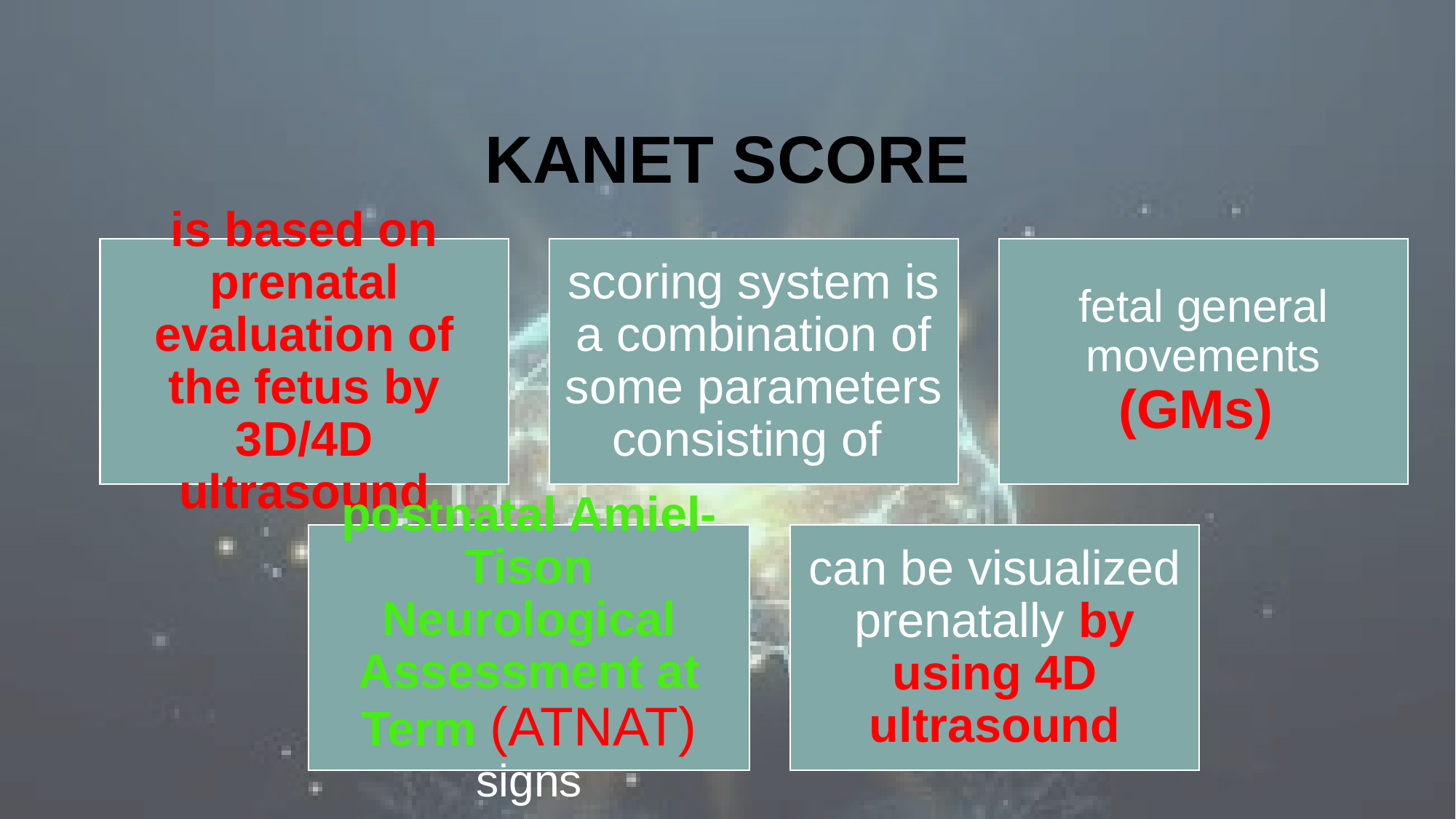

# KANET SCORE
is based on prenatal evaluation of the fetus by 3D/4D ultrasound
scoring system is a combination of some parameters consisting of
fetal general movements (GMs)
postnatal Amiel-Tison Neurological Assessment at Term (ATNAT) signs
can be visualized prenatally by using 4D ultrasound